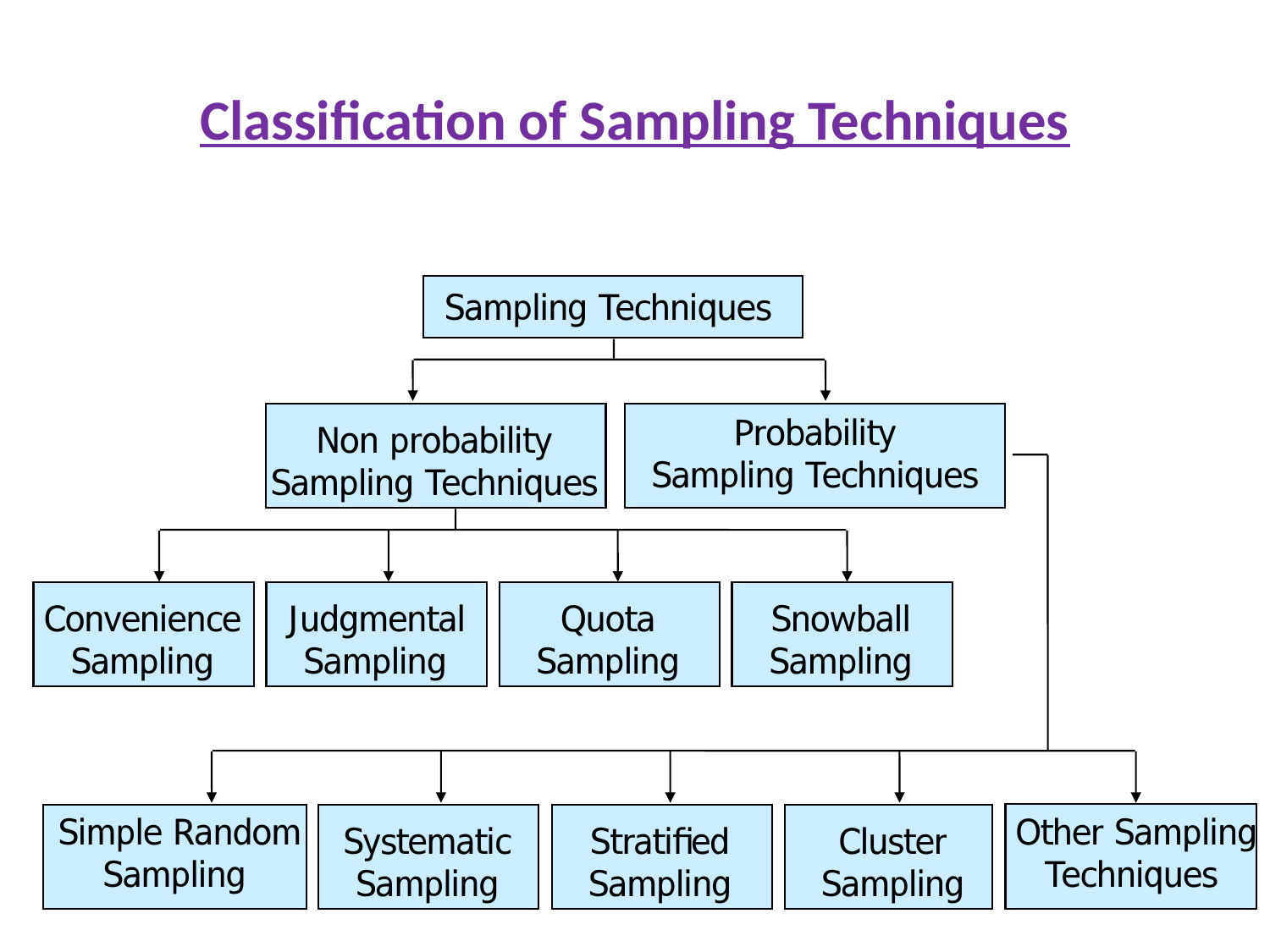

# Classification of Sampling Techniques

Sampling Techniques

Non probability
Sampling Techniques
Probability
Sampling Techniques

Convenience
Sampling

Judgmental
Sampling

Quota
Sampling

Snowball
Sampling
 Simple Random
Sampling
 Other Sampling
Techniques

Systematic
Sampling
Stratified
Sampling
Cluster
Sampling